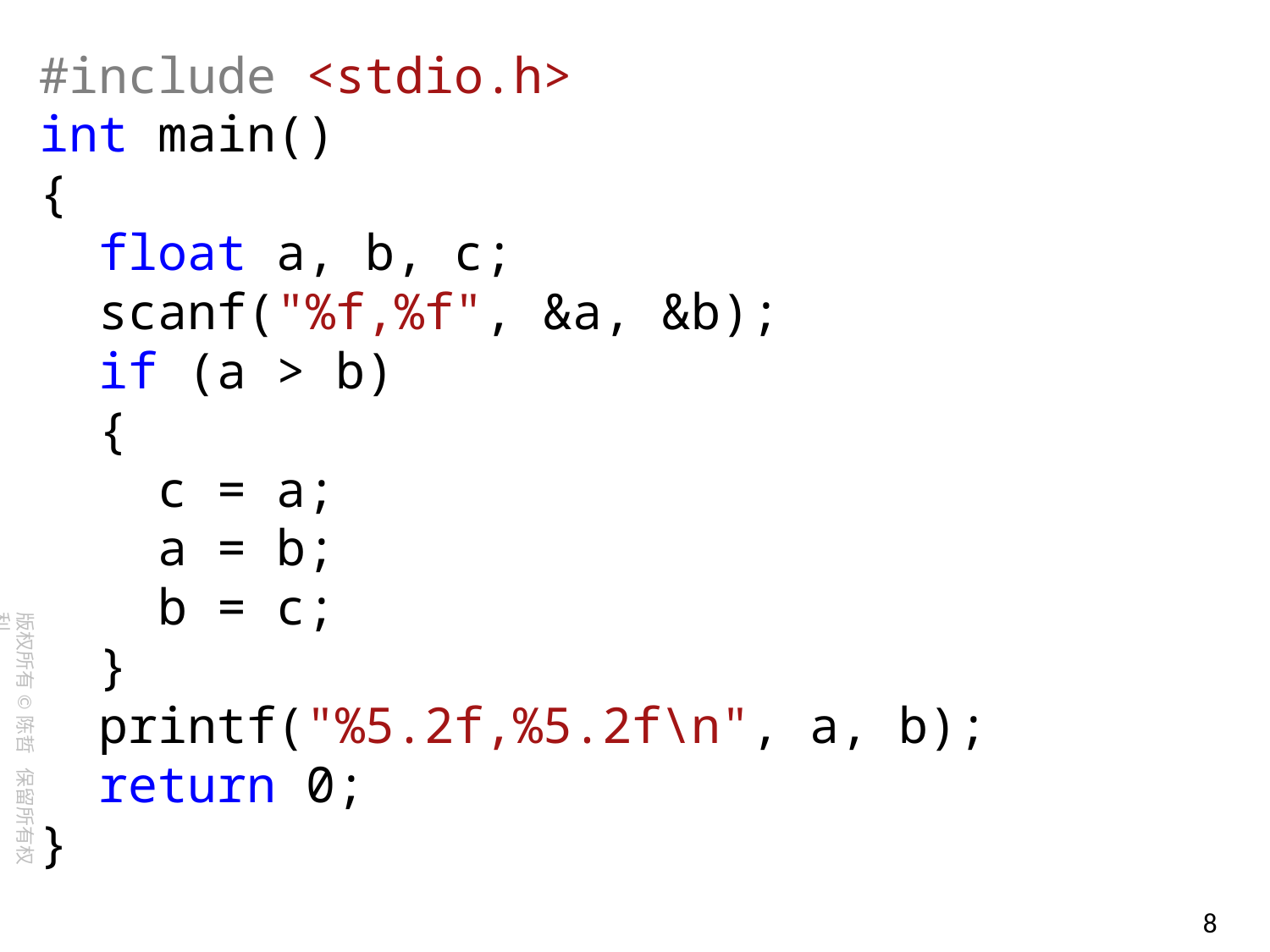

#include <stdio.h>
int main()
{
  float a, b, c;
  scanf("%f,%f", &a, &b);
  if (a > b)
  {
    c = a;
    a = b;
    b = c;
  }
  printf("%5.2f,%5.2f\n", a, b);
  return 0;
}
8